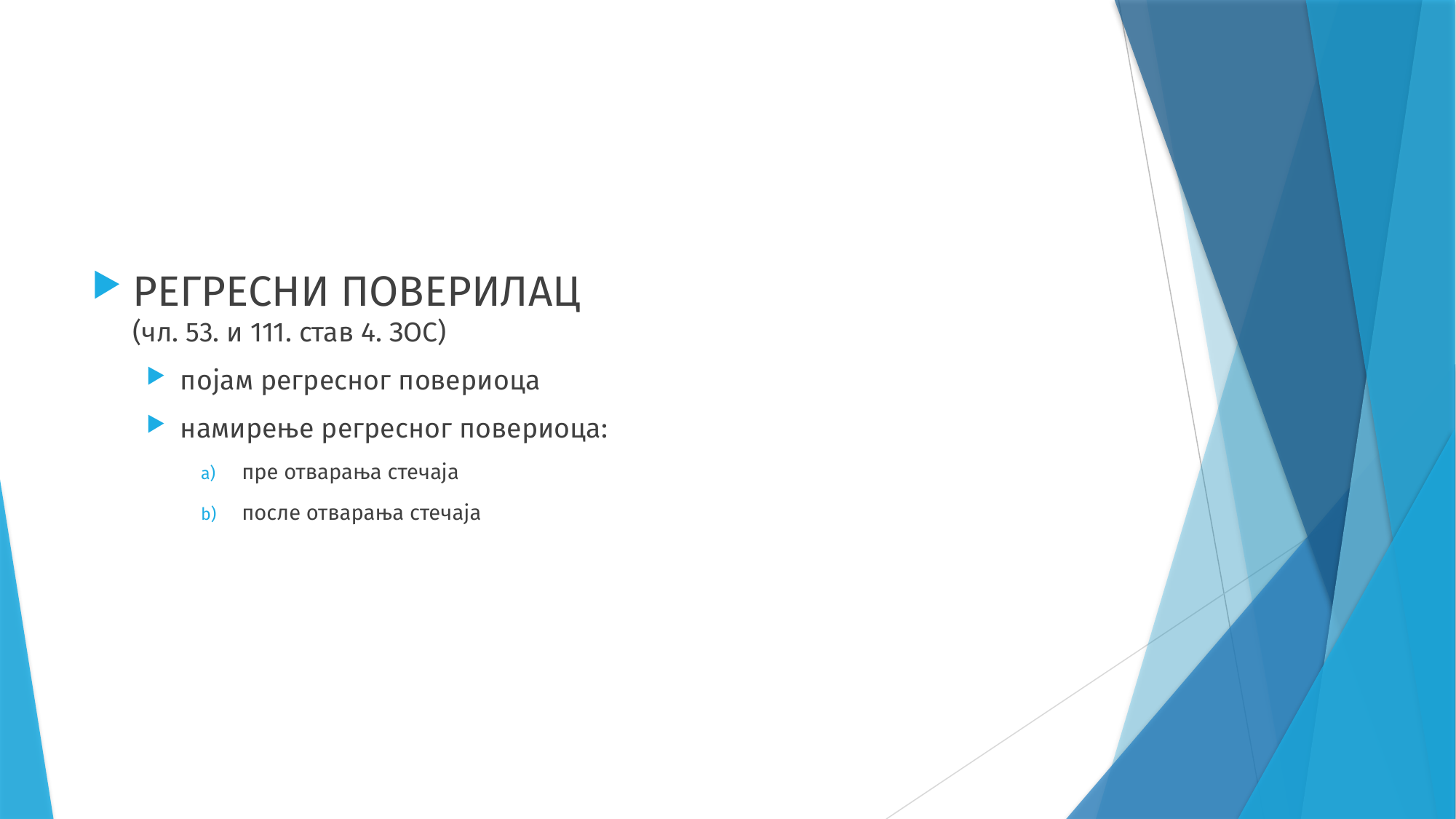

РЕГРЕСНИ ПОВЕРИЛАЦ
(чл. 53. и 111. став 4. ЗОС)
појам регресног повериоца
намирење регресног повериоца:
пре отварања стечаја
после отварања стечаја